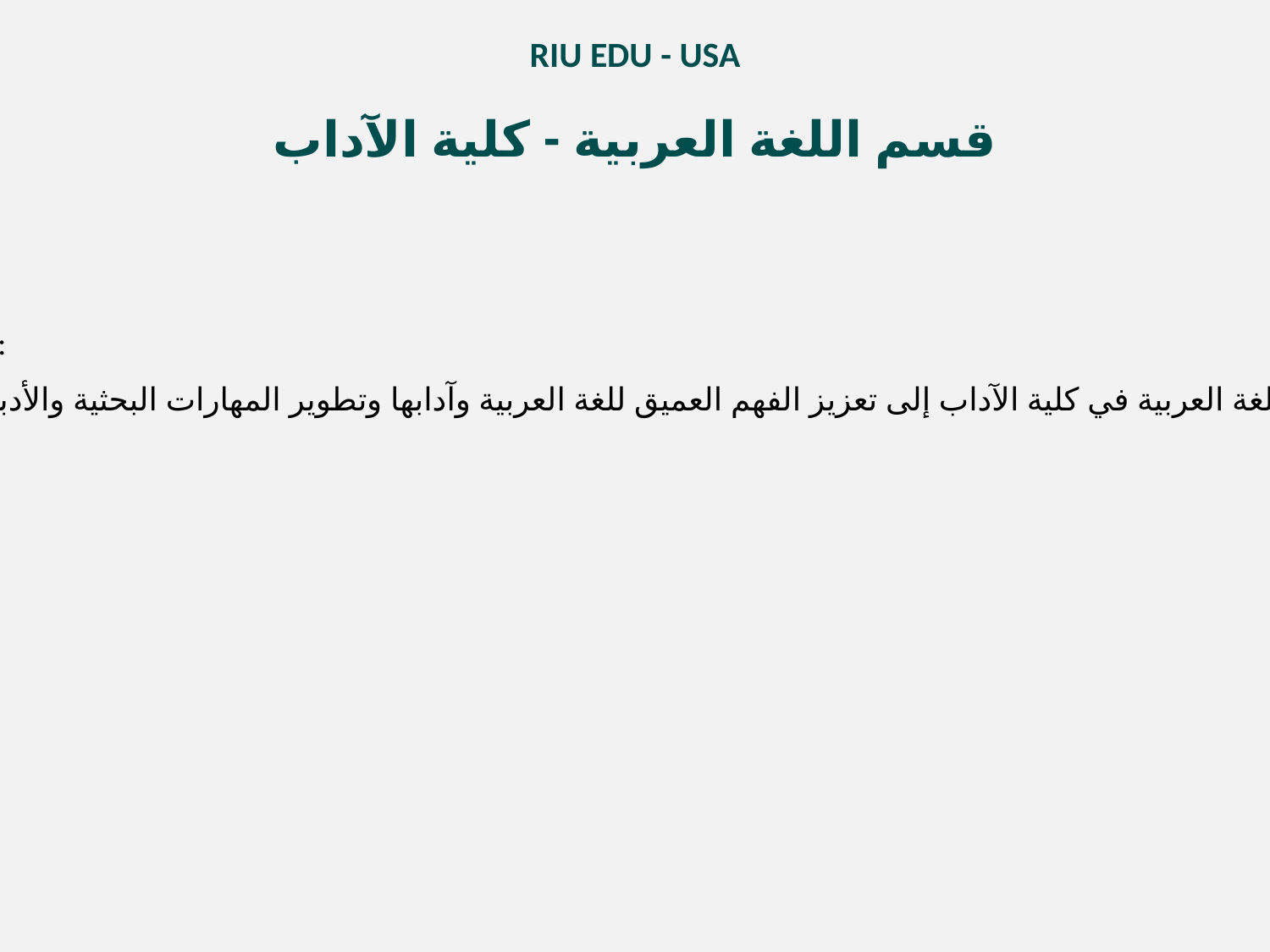

RIU EDU - USA
قسم اللغة العربية - كلية الآداب
تعريف بالقسم:
يهدف قسم اللغة العربية في كلية الآداب إلى تعزيز الفهم العميق للغة العربية وآدابها وتطوير المهارات البحثية والأدبية لدى الطلاب.